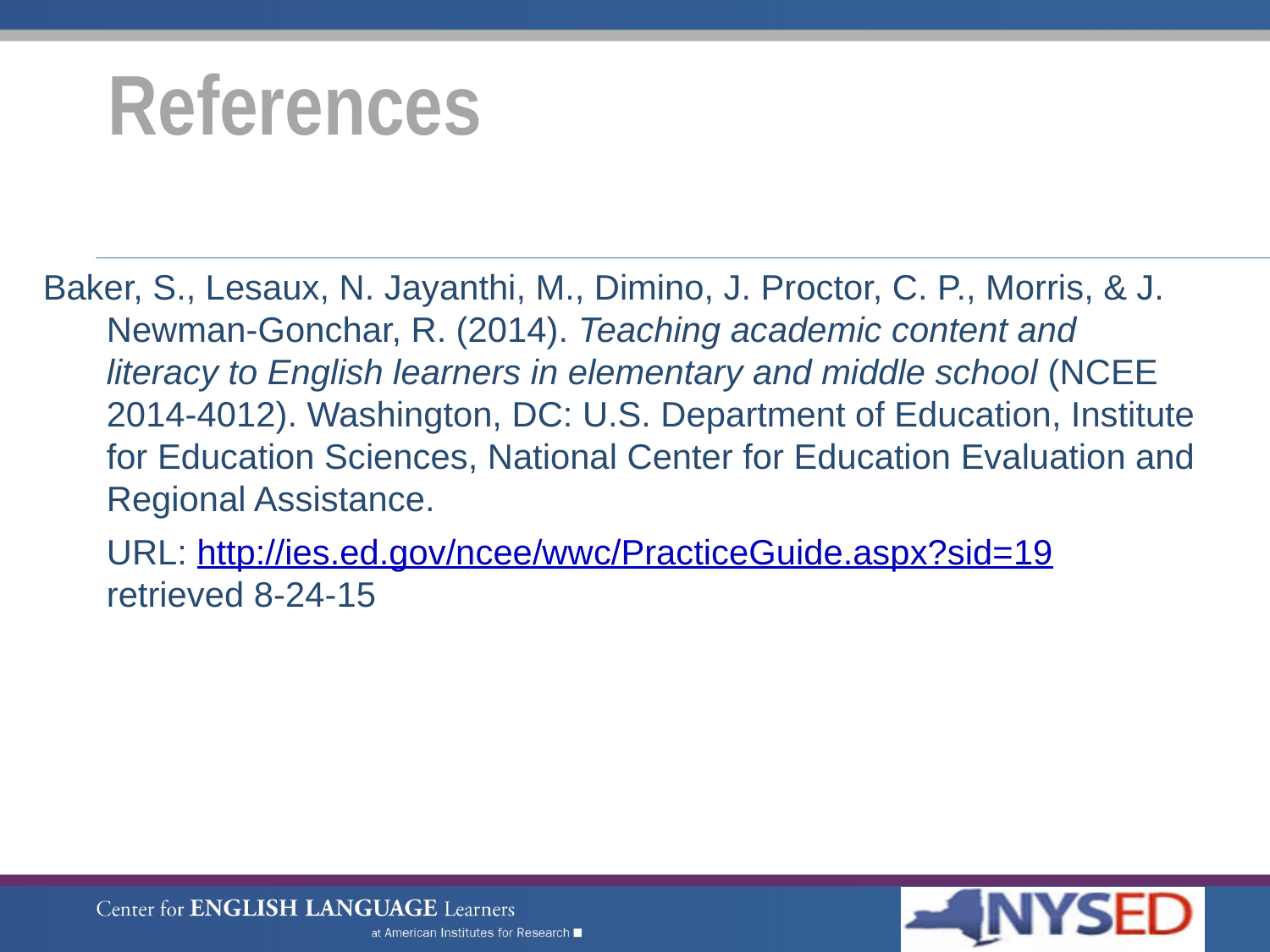

References
Baker, S., Lesaux, N. Jayanthi, M., Dimino, J. Proctor, C. P., Morris, & J. Newman-Gonchar, R. (2014). Teaching academic content and literacy to English learners in elementary and middle school (NCEE 2014-4012). Washington, DC: U.S. Department of Education, Institute for Education Sciences, National Center for Education Evaluation and Regional Assistance.
	URL: http://ies.ed.gov/ncee/wwc/PracticeGuide.aspx?sid=19 retrieved 8-24-15